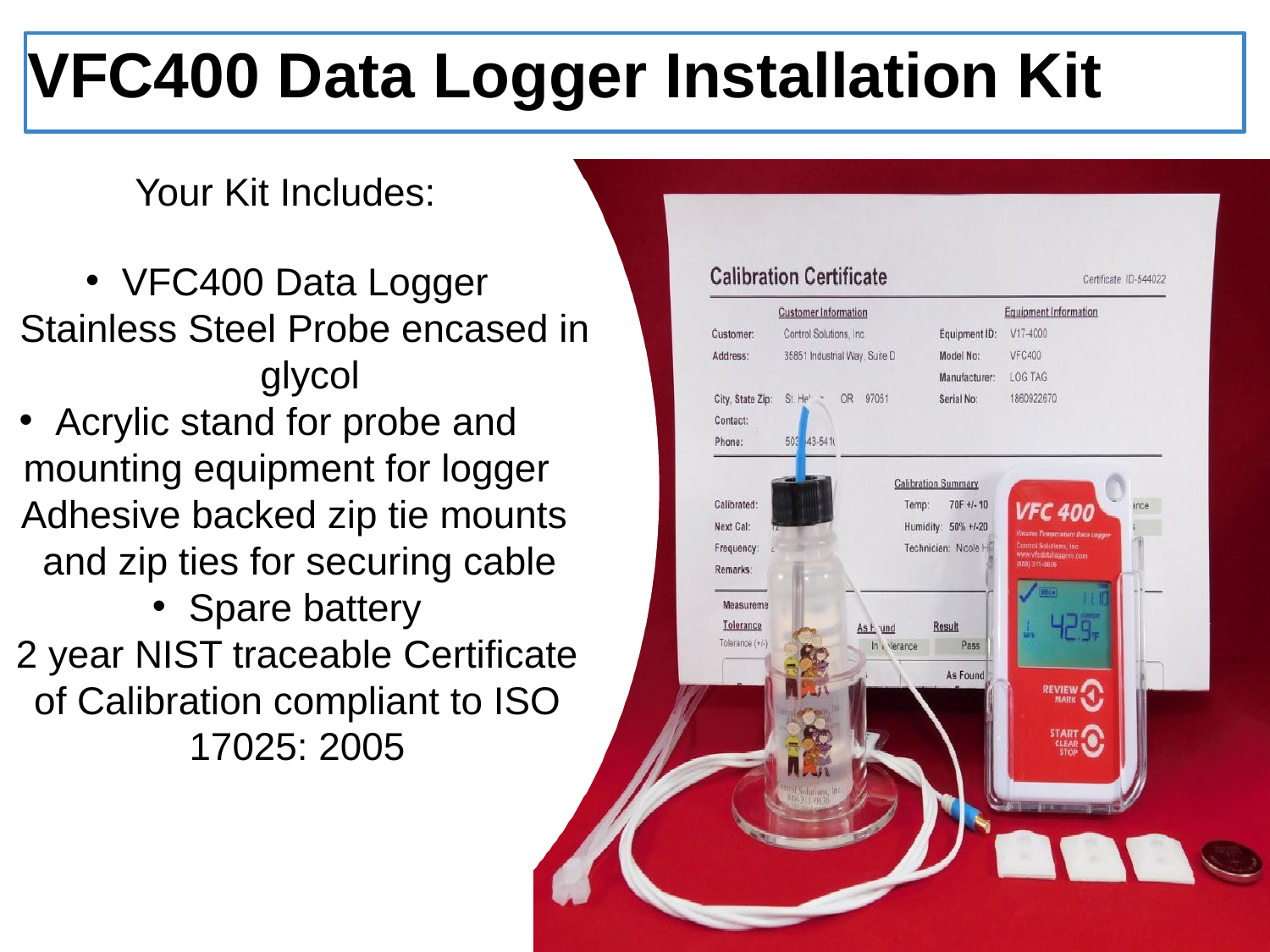

# VFC400 Data Logger Installation Kit
Your Kit Includes:
VFC400 Data Logger
Stainless Steel Probe encased in  glycol
Acrylic stand for probe and mounting equipment for logger
Adhesive backed zip tie mounts  and zip ties for securing cable
Spare battery
2 year NIST traceable Certificate  of Calibration compliant to ISO  17025: 2005